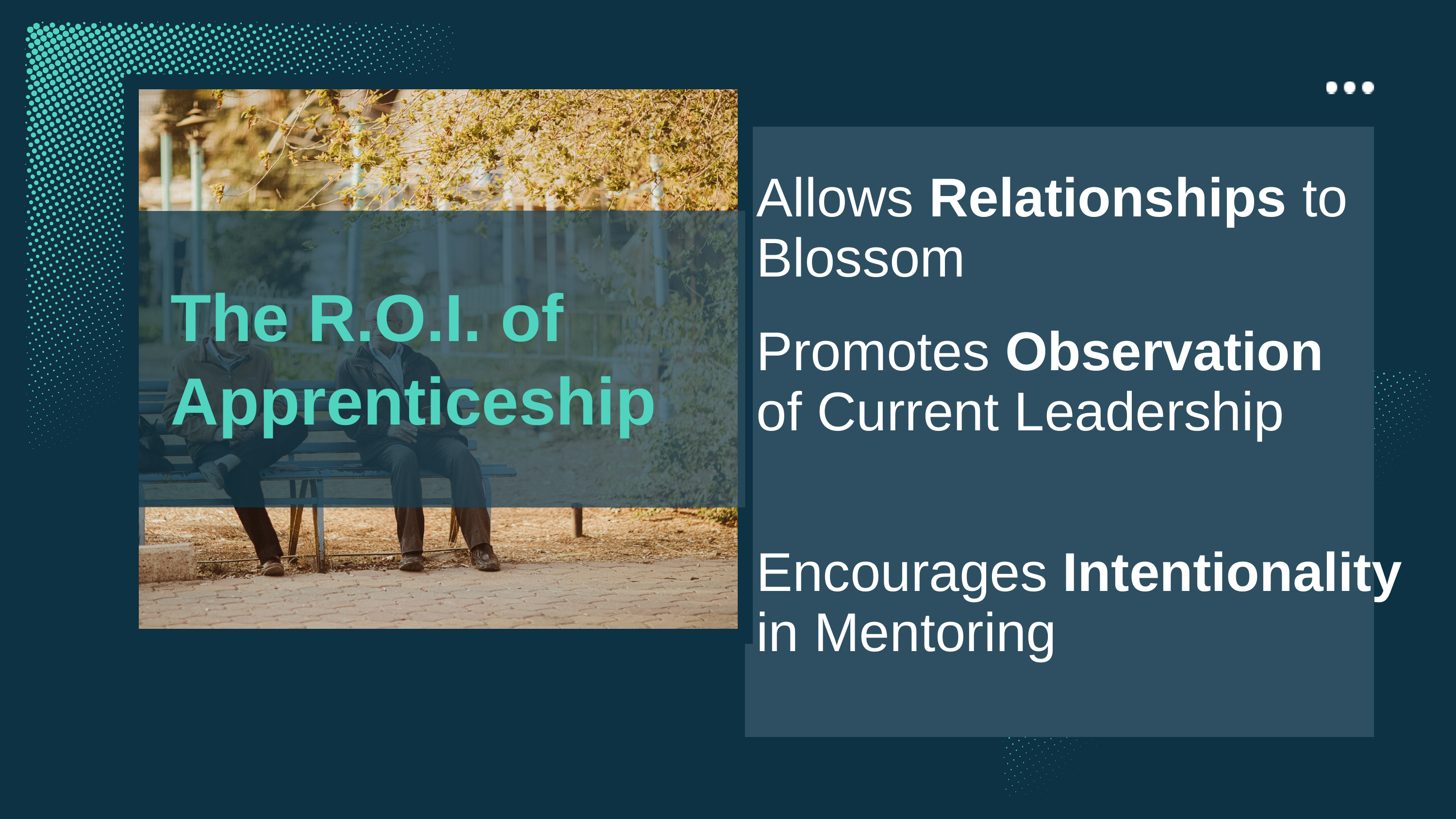

Allows Relationships to Blossom

The R.O.I. of Apprenticeship
Promotes Observation of Current Leadership

Encourages Intentionality in Mentoring